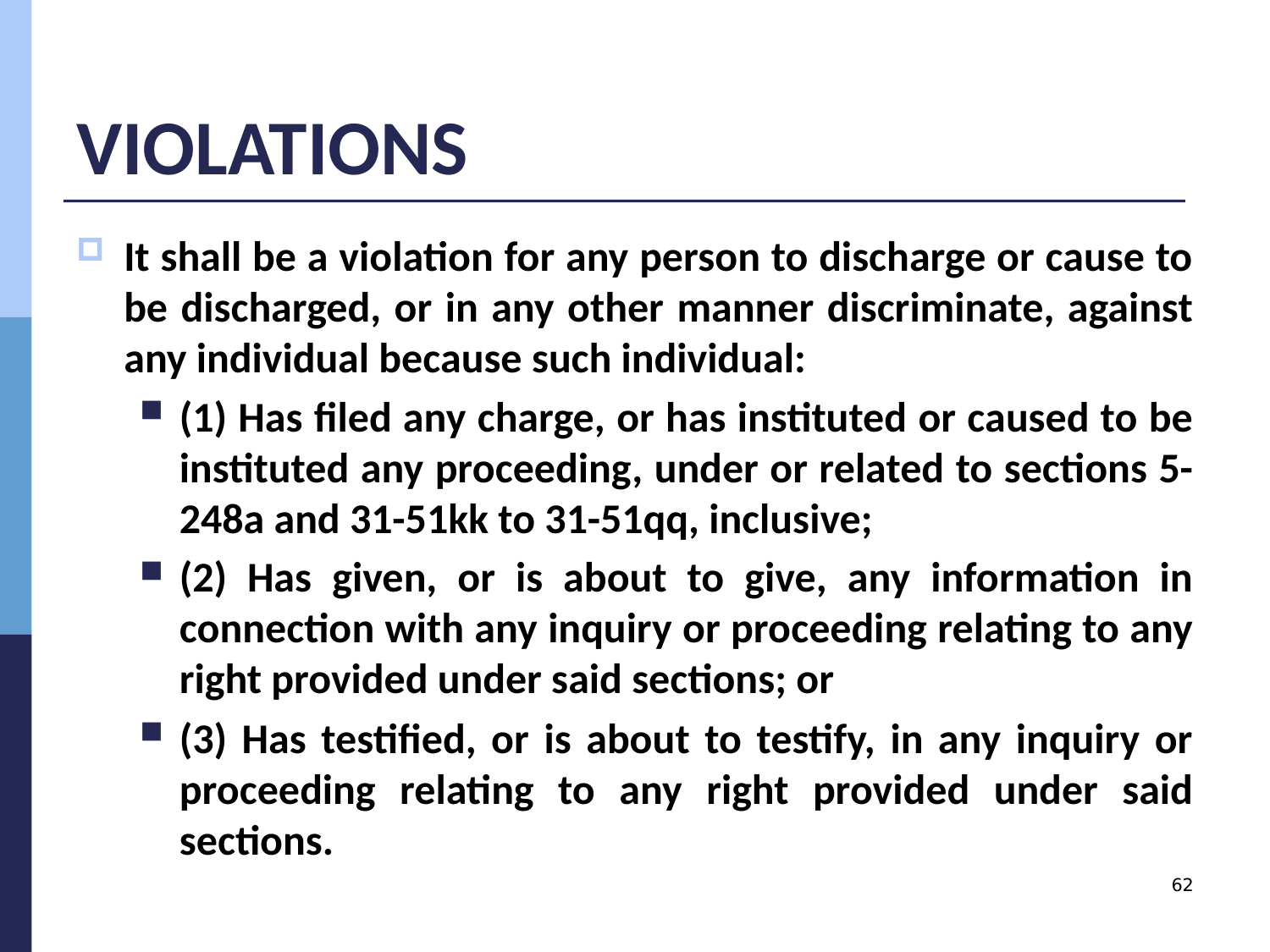

# VIOLATIONS
It shall be a violation for any person to discharge or cause to be discharged, or in any other manner discriminate, against any individual because such individual:
(1) Has filed any charge, or has instituted or caused to be instituted any proceeding, under or related to sections 5-248a and 31-51kk to 31-51qq, inclusive;
(2) Has given, or is about to give, any information in connection with any inquiry or proceeding relating to any right provided under said sections; or
(3) Has testified, or is about to testify, in any inquiry or proceeding relating to any right provided under said sections.

62